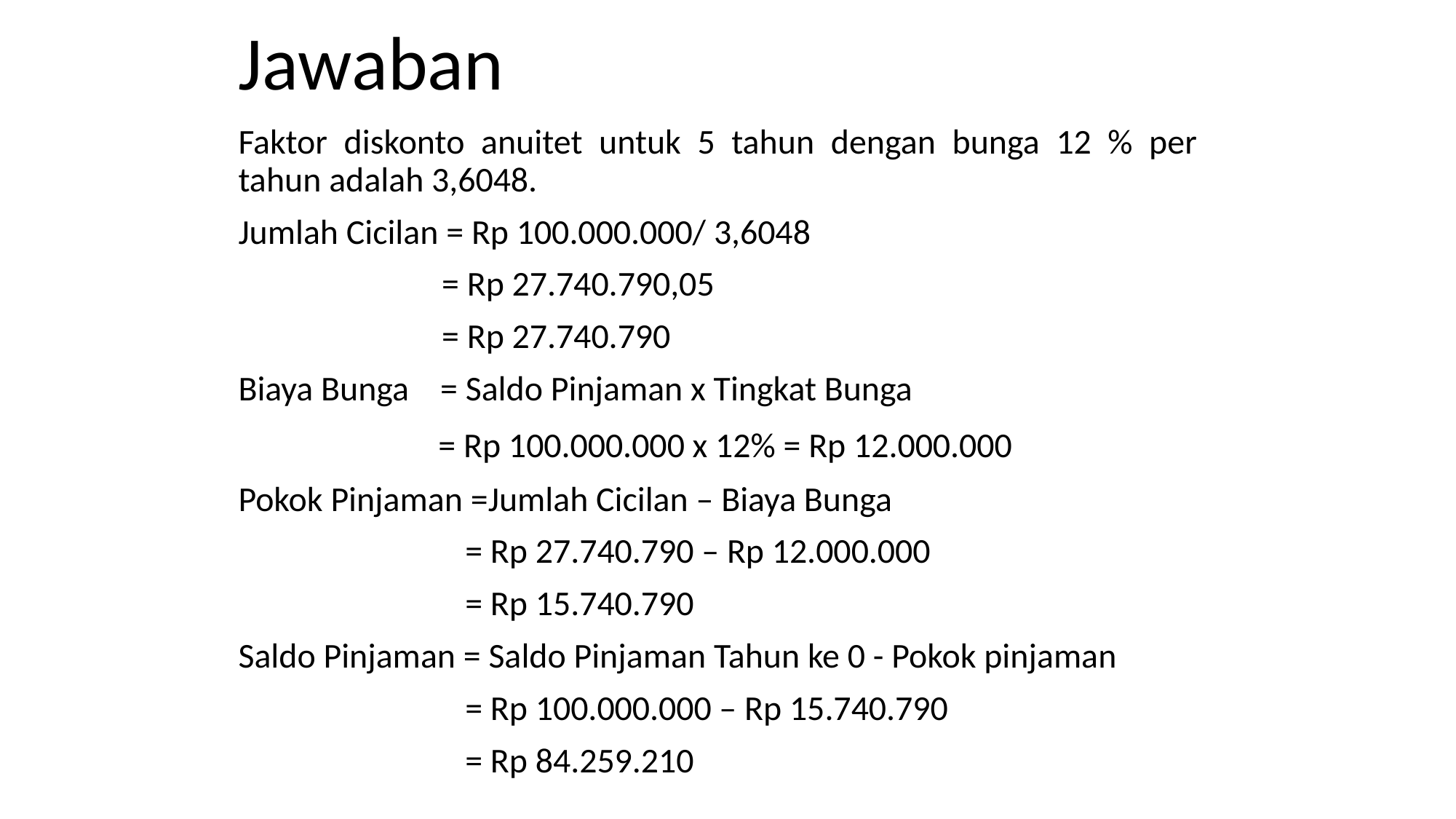

# Jawaban
Faktor diskonto anuitet untuk 5 tahun dengan bunga 12 % per tahun adalah 3,6048.
Jumlah Cicilan = Rp 100.000.000/ 3,6048
                          = Rp 27.740.790,05
                          = Rp 27.740.790
Biaya Bunga    = Saldo Pinjaman x Tingkat Bunga
                      = Rp 100.000.000 x 12% = Rp 12.000.000
Pokok Pinjaman =Jumlah Cicilan – Biaya Bunga
                             = Rp 27.740.790 – Rp 12.000.000
                             = Rp 15.740.790
Saldo Pinjaman = Saldo Pinjaman Tahun ke 0 - Pokok pinjaman
                             = Rp 100.000.000 – Rp 15.740.790
                             = Rp 84.259.210